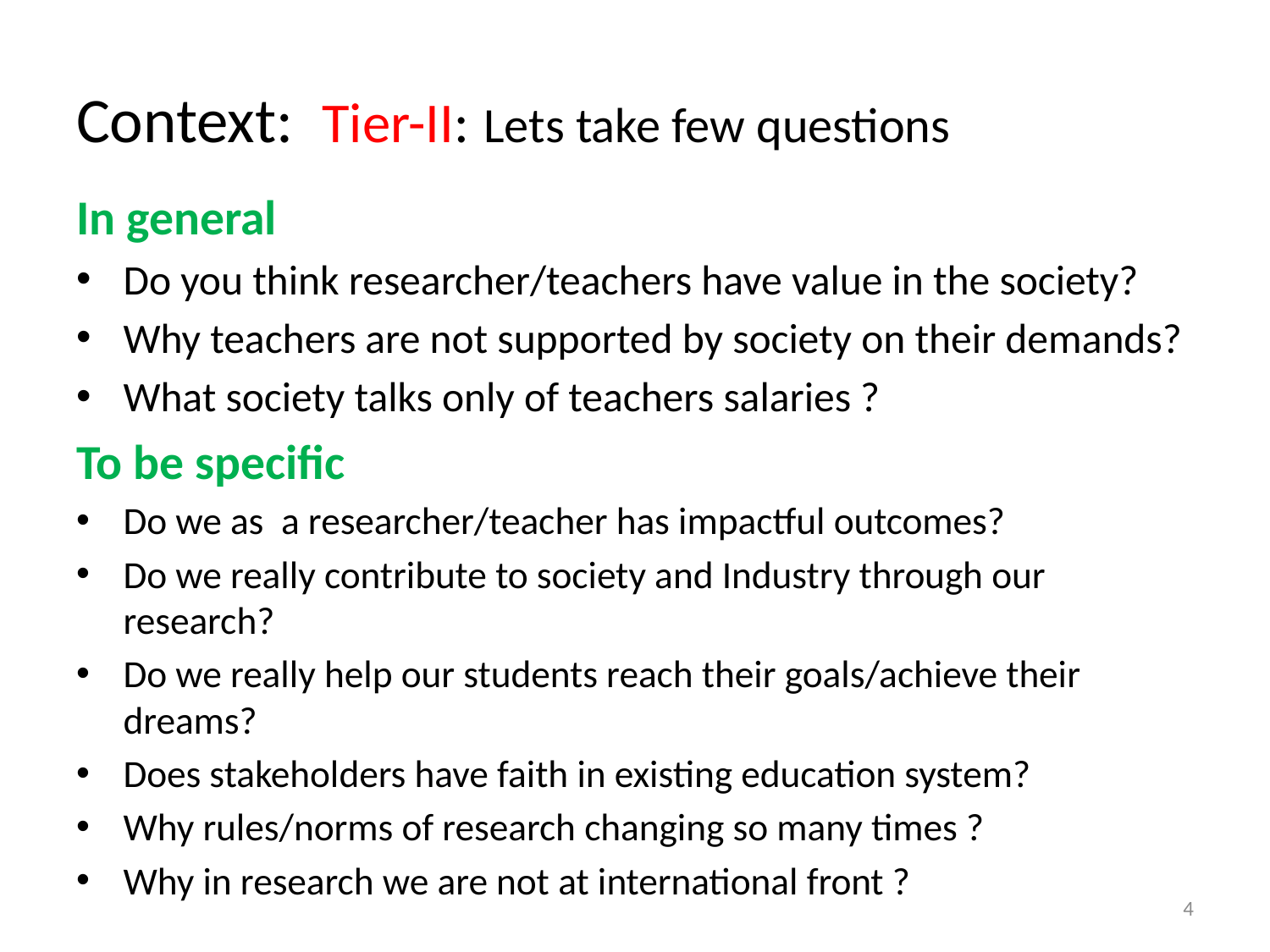

# Context:  Tier-II: Lets take few questions
In general
Do you think researcher/teachers have value in the society?
Why teachers are not supported by society on their demands?
What society talks only of teachers salaries ?
To be specific
Do we as  a researcher/teacher has impactful outcomes?
Do we really contribute to society and Industry through our research?
Do we really help our students reach their goals/achieve their dreams?
Does stakeholders have faith in existing education system?
Why rules/norms of research changing so many times ?
Why in research we are not at international front ?
4